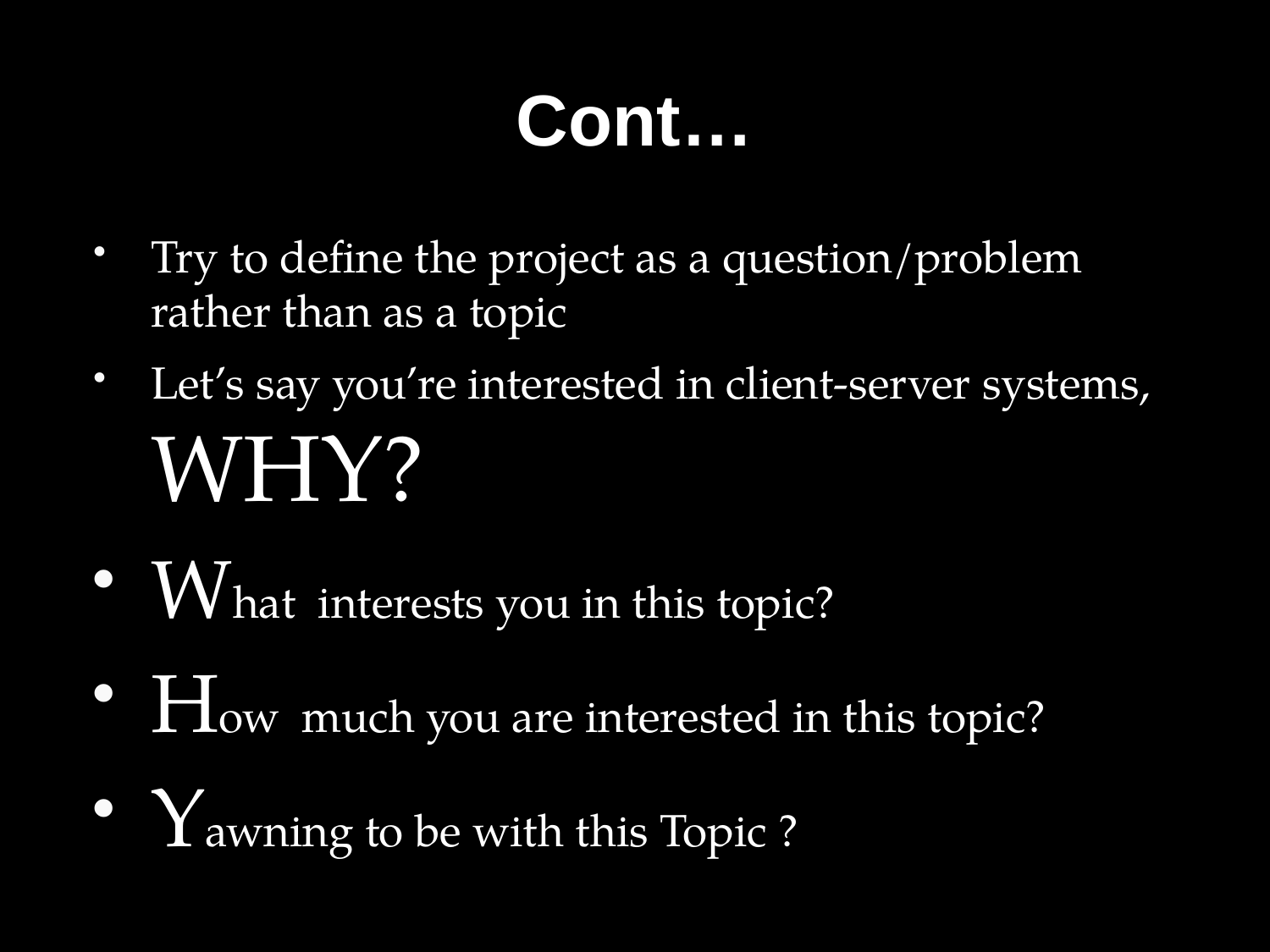

# Cont…
Try to deﬁne the project as a question/problem rather than as a topic
Let’s say you’re interested in client-server systems, WHY?
What  interests you in this topic?
How  much you are interested in this topic?
Yawning to be with this Topic ?